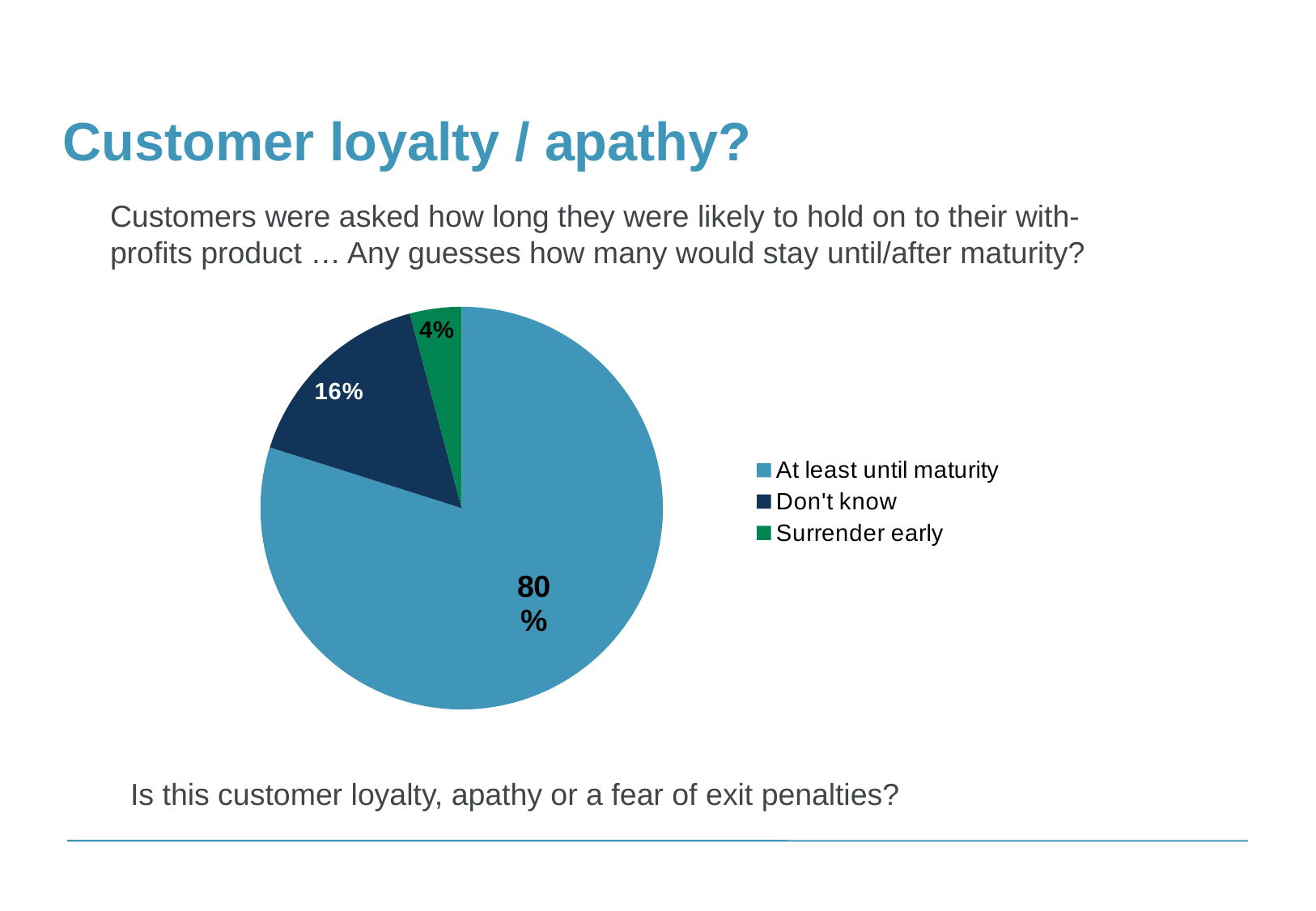

Customer loyalty / apathy?
Customers were asked how long they were likely to hold on to their with-profits product … Any guesses how many would stay until/after maturity?

### Chart

| Category |  |
|---|---|
| At least until maturity | 0.7988999999999999 |
| Don't know | 0.1597 |
| Surrender early | 0.0415 |
Is this customer loyalty, apathy or a fear of exit penalties?